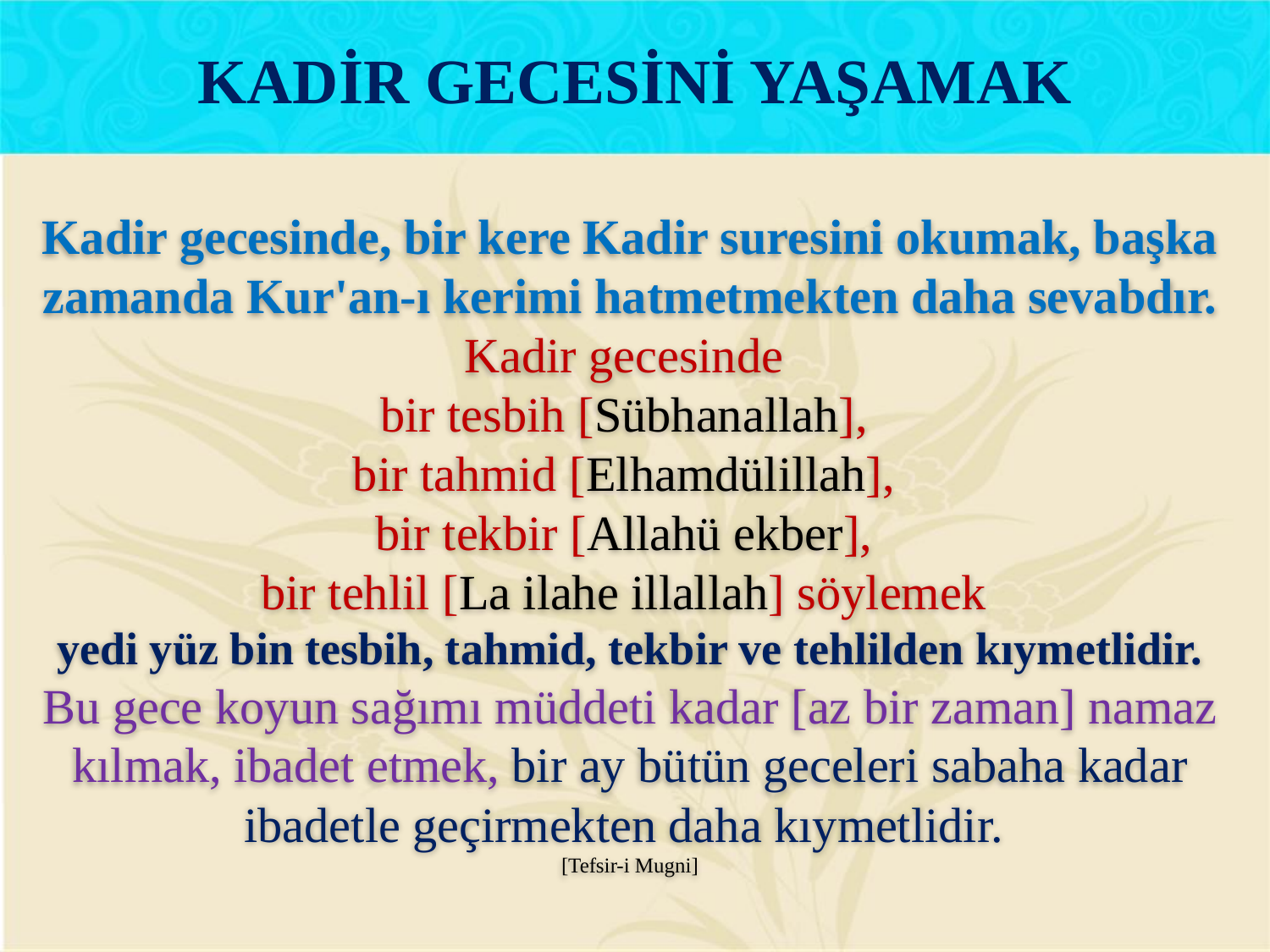

KADİR GECESİNİ YAŞAMAK
Kadir gecesinde, bir kere Kadir suresini okumak, başka zamanda Kur'an-ı kerimi hatmetmekten daha sevabdır. Kadir gecesinde
bir tesbih [Sübhanallah],
bir tahmid [Elhamdülillah],
bir tekbir [Allahü ekber],
bir tehlil [La ilahe illallah] söylemek
yedi yüz bin tesbih, tahmid, tekbir ve tehlilden kıymetlidir. Bu gece koyun sağımı müddeti kadar [az bir zaman] namaz kılmak, ibadet etmek, bir ay bütün geceleri sabaha kadar ibadetle geçirmekten daha kıymetlidir.
[Tefsir-i Mugni]